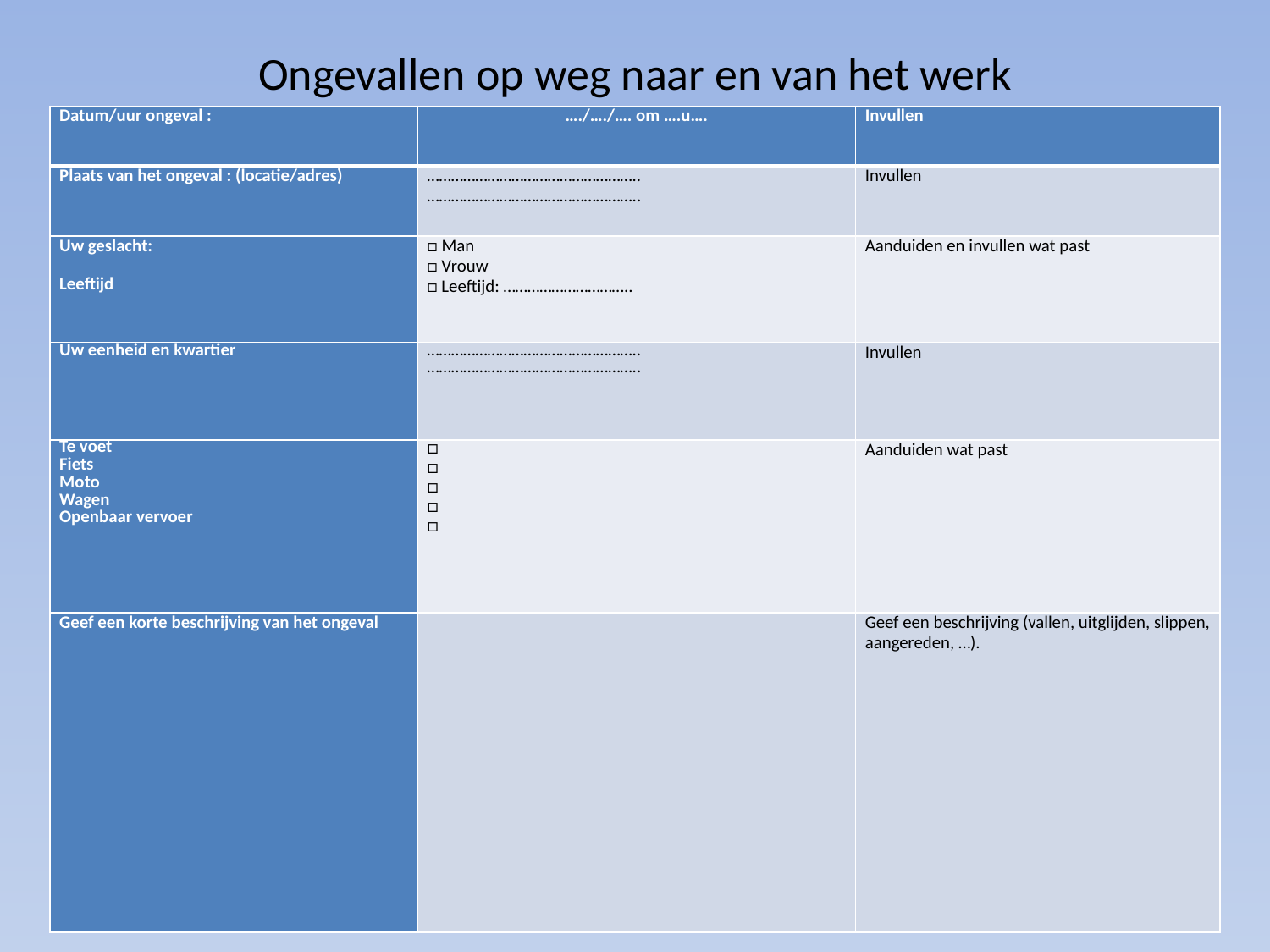

# Ongevallen op weg naar en van het werk
| Datum/uur ongeval : | …./…./…. om ….u…. | Invullen |
| --- | --- | --- |
| Plaats van het ongeval : (locatie/adres) | …………………………………………….. …………………………………………….. | Invullen |
| Uw geslacht: Leeftijd | □ Man □ Vrouw □ Leeftijd: ………………………….. | Aanduiden en invullen wat past |
| Uw eenheid en kwartier | …………………………………………….. …………………………………………….. | Invullen |
| Te voet Fiets Moto Wagen Openbaar vervoer | □ □ □ □ □ | Aanduiden wat past |
| Geef een korte beschrijving van het ongeval |  | Geef een beschrijving (vallen, uitglijden, slippen, aangereden, …). |